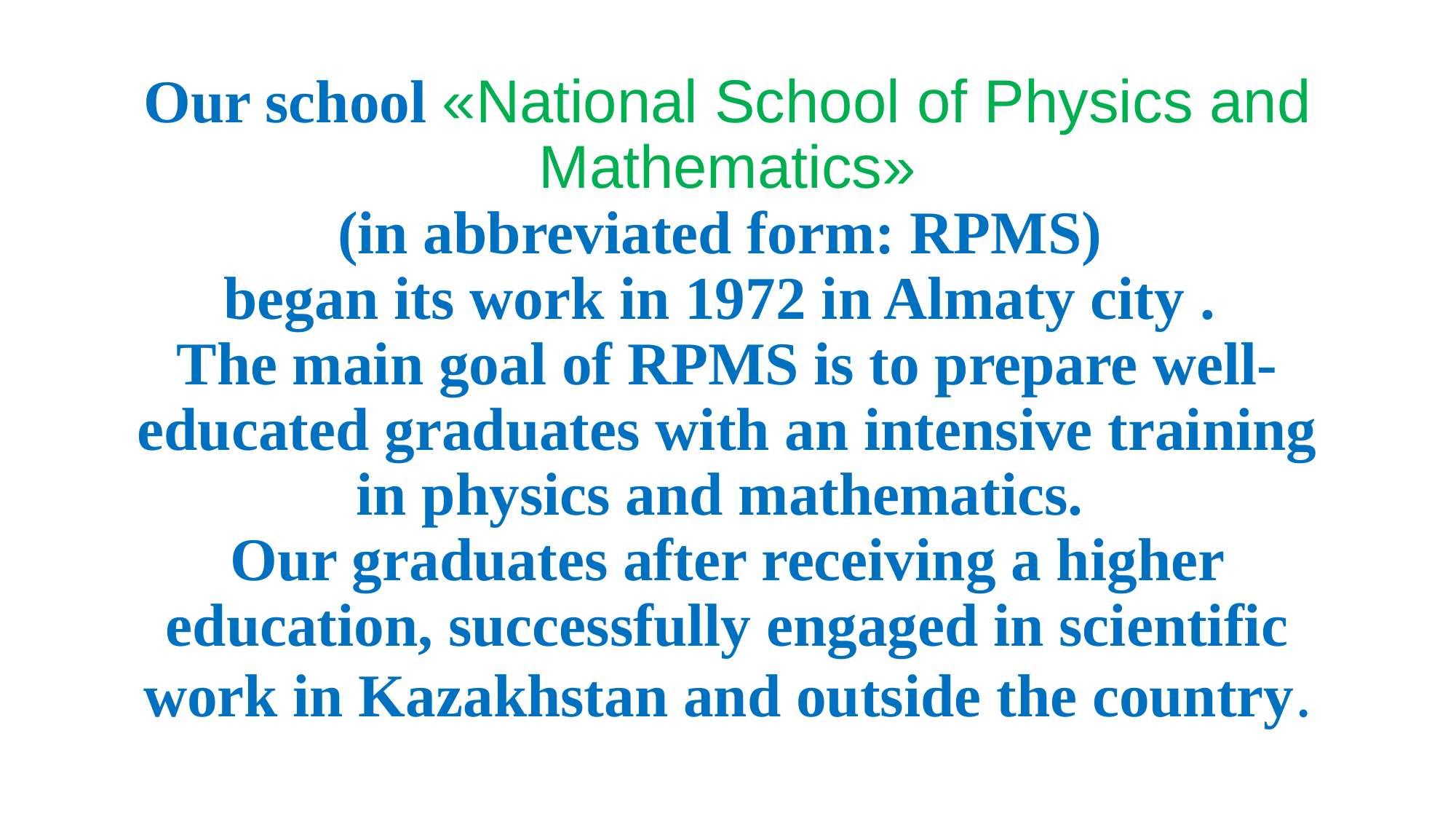

# Our school «National School of Physics and Mathematics» (in abbreviated form: RPMS) began its work in 1972 in Almaty city . The main goal of RPMS is to prepare well-educated graduates with an intensive training in physics and mathematics. Our graduates after receiving a higher education, successfully engaged in scientific work in Kazakhstan and outside the country.